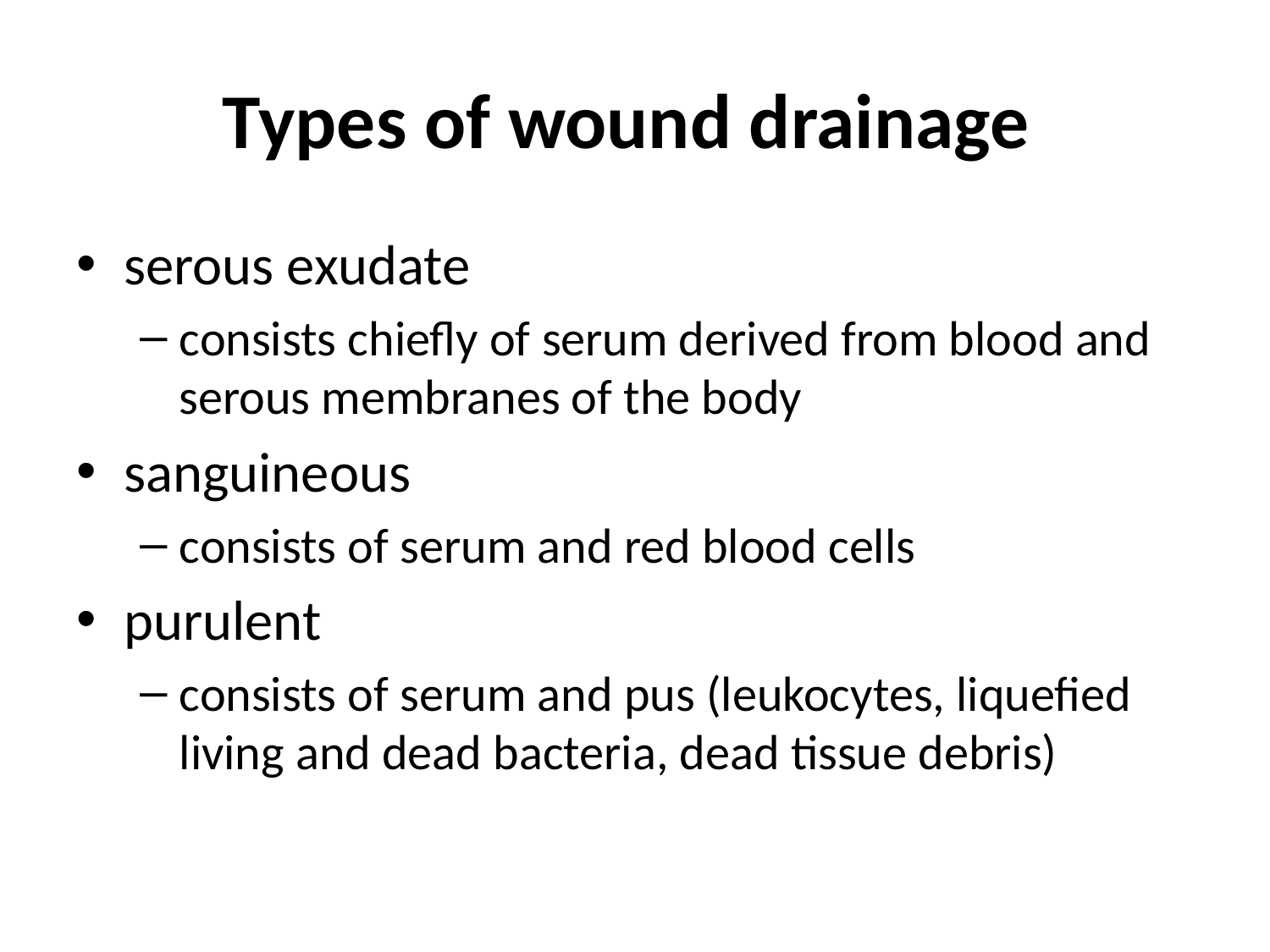

# Types of wound drainage
serous exudate
consists chiefly of serum derived from blood and serous membranes of the body
sanguineous
consists of serum and red blood cells
purulent
consists of serum and pus (leukocytes, liquefied living and dead bacteria, dead tissue debris)